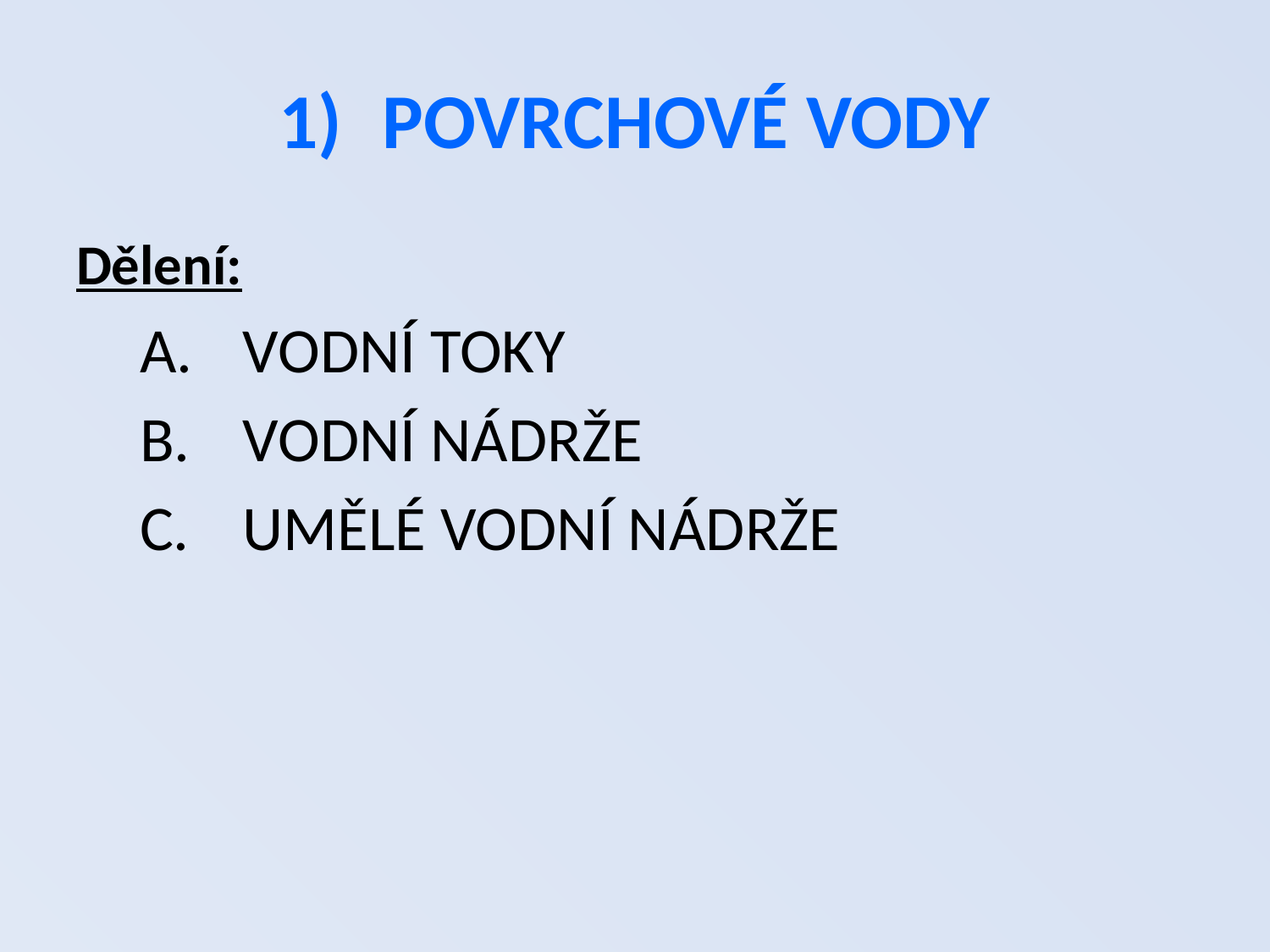

# POVRCHOVÉ VODY
Dělení:
VODNÍ TOKY
VODNÍ NÁDRŽE
UMĚLÉ VODNÍ NÁDRŽE